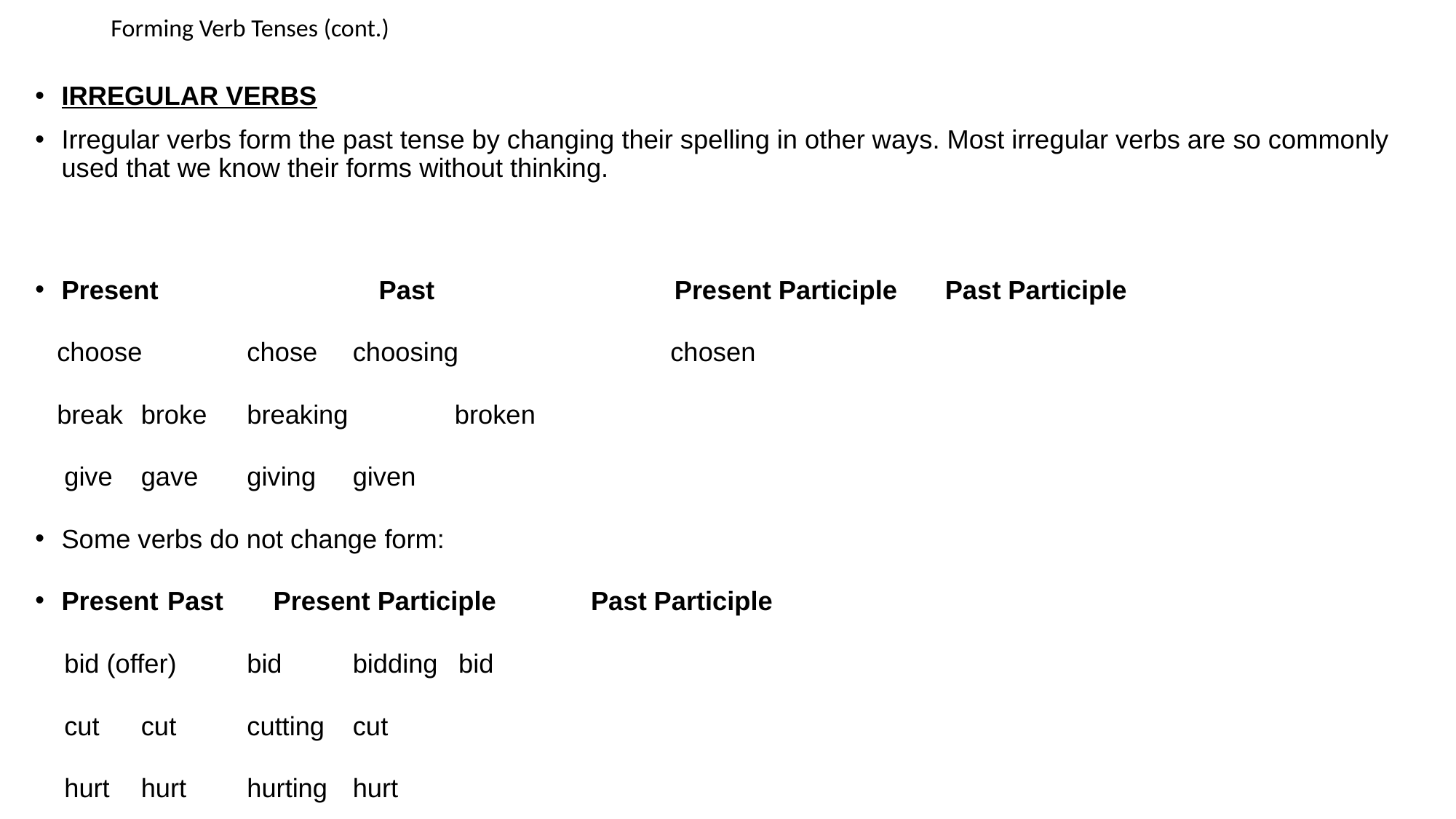

# Forming Verb Tenses (cont.)
IRREGULAR VERBS
Irregular verbs form the past tense by changing their spelling in other ways. Most irregular verbs are so commonly used that we know their forms without thinking.

Present	                       Past	                          Present Participle	     Past Participle
   choose		chose			choosing		chosen
   break			broke			breaking		              broken
    give			gave			giving			given
Some verbs do not change form:
Present		Past		Present Participle		Past Participle
    bid (offer)		bid		bidding				bid
    cut			cut		cutting				cut
    hurt			hurt		hurting				hurt